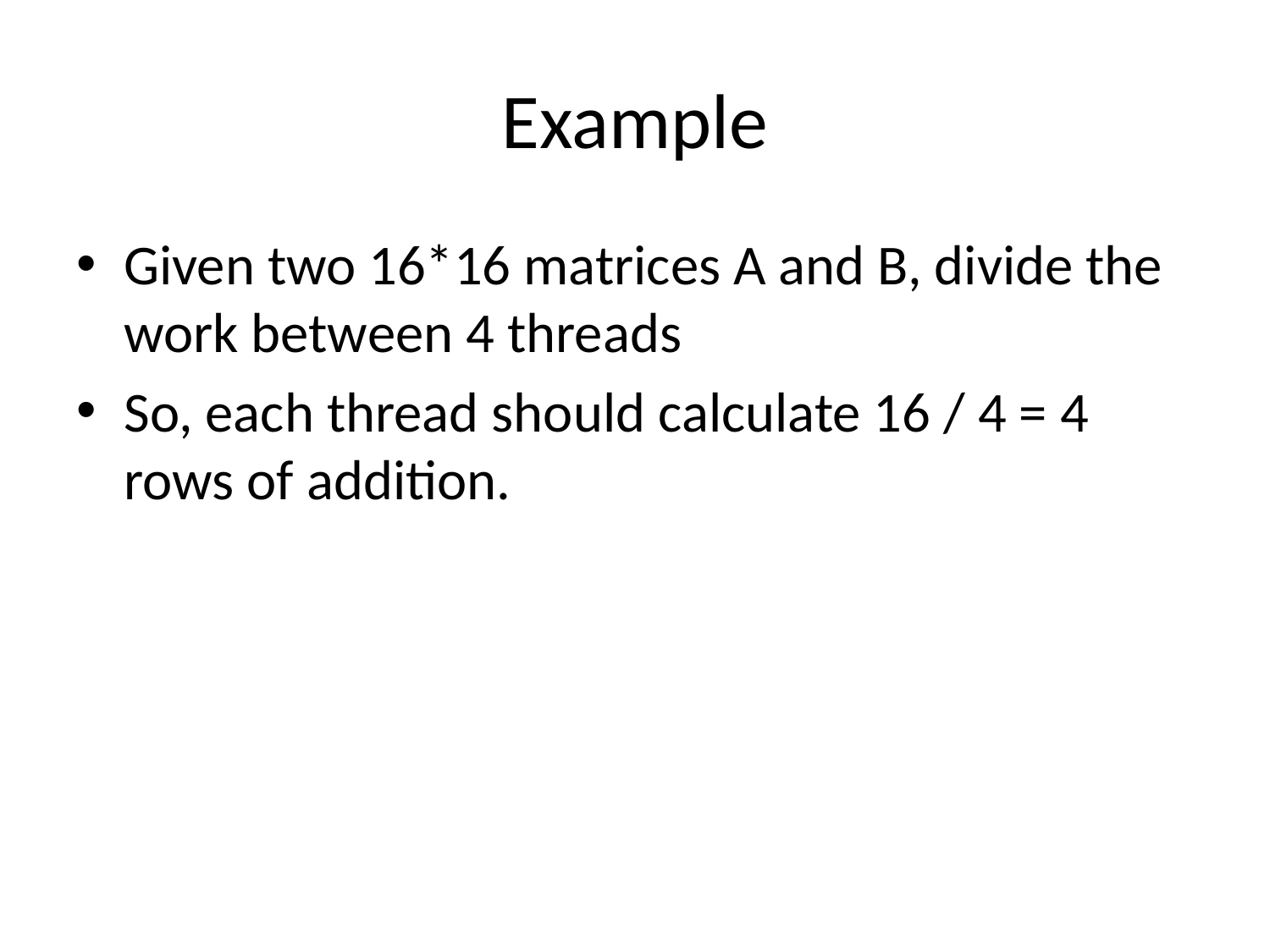

# Example
Given two 16*16 matrices A and B, divide the work between 4 threads
So, each thread should calculate 16 / 4 = 4 rows of addition.